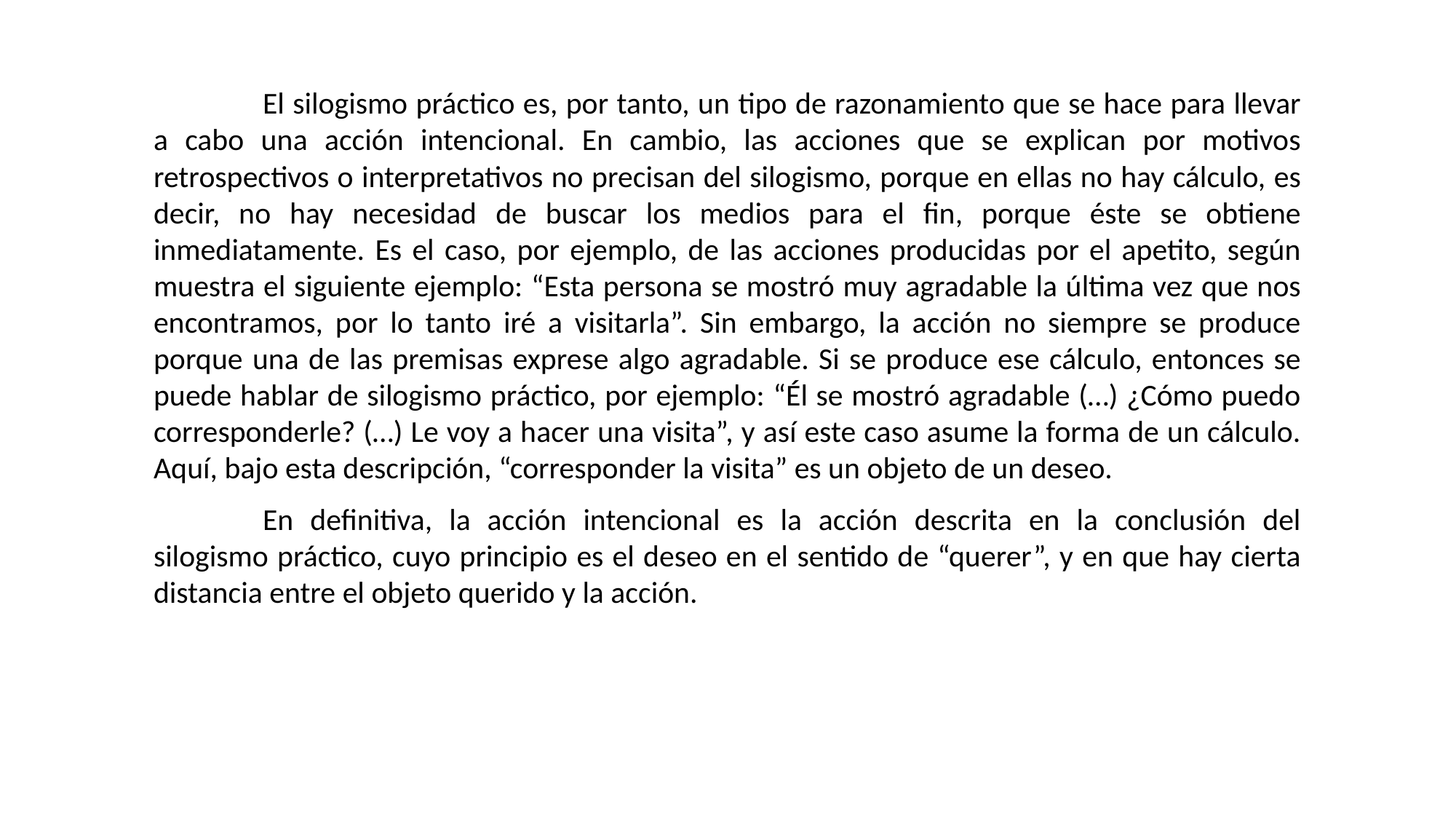

El silogismo práctico es, por tanto, un tipo de razonamiento que se hace para llevar a cabo una acción intencional. En cambio, las acciones que se explican por motivos retrospectivos o interpretativos no precisan del silogismo, porque en ellas no hay cálculo, es decir, no hay necesidad de buscar los medios para el fin, porque éste se obtiene inmediatamente. Es el caso, por ejemplo, de las acciones producidas por el apetito, según muestra el siguiente ejemplo: “Esta persona se mostró muy agradable la última vez que nos encontramos, por lo tanto iré a visitarla”. Sin embargo, la acción no siempre se produce porque una de las premisas exprese algo agradable. Si se produce ese cálculo, entonces se puede hablar de silogismo práctico, por ejemplo: “Él se mostró agradable (…) ¿Cómo puedo corresponderle? (…) Le voy a hacer una visita”, y así este caso asume la forma de un cálculo. Aquí, bajo esta descripción, “corresponder la visita” es un objeto de un deseo.
	En definitiva, la acción intencional es la acción descrita en la conclusión del silogismo práctico, cuyo principio es el deseo en el sentido de “querer”, y en que hay cierta distancia entre el objeto querido y la acción.